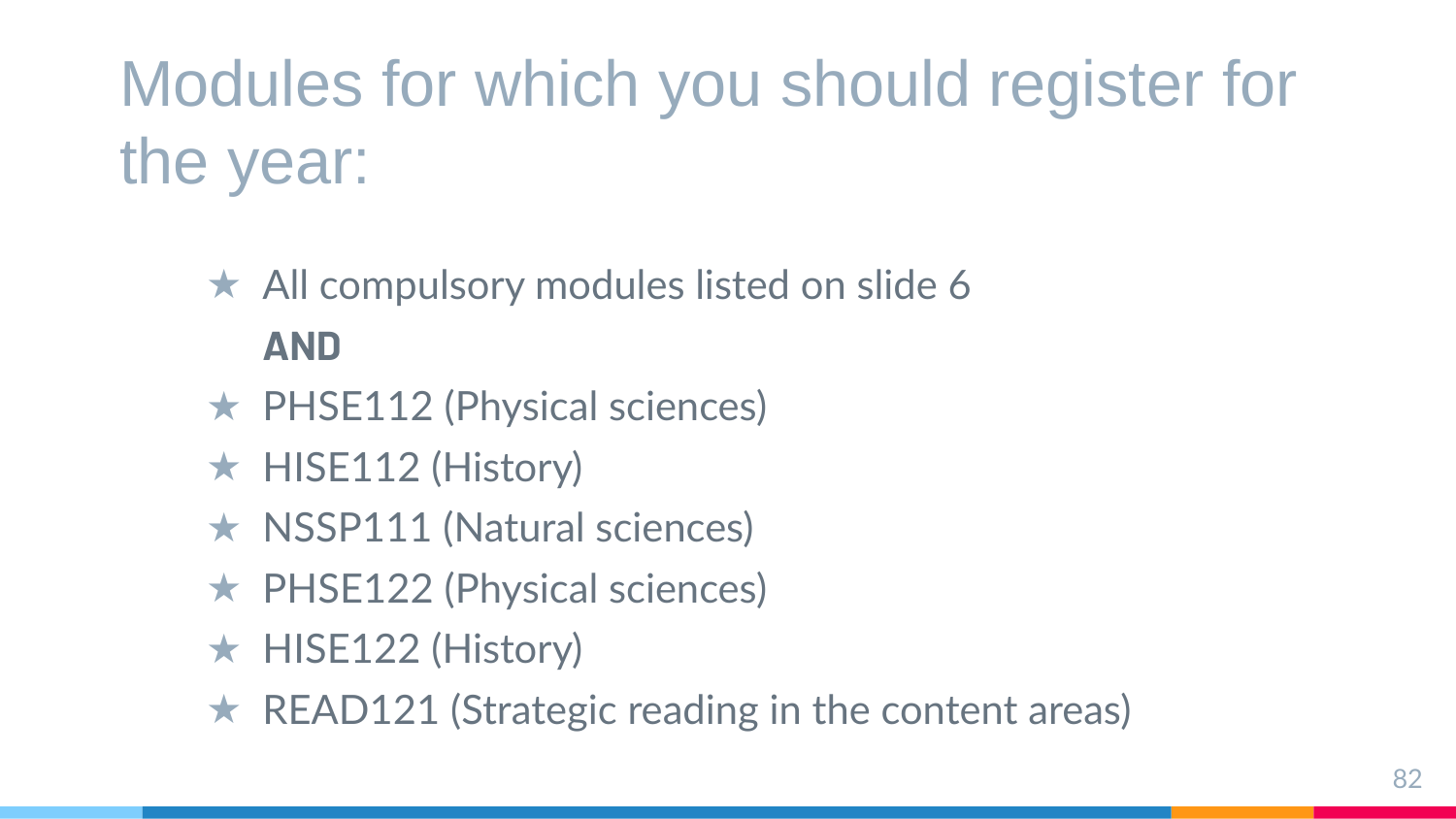

# Modules for which you should register for the year:
All compulsory modules listed on slide 6
AND
PHSE112 (Physical sciences)
HISE112 (History)
NSSP111 (Natural sciences)
PHSE122 (Physical sciences)
HISE122 (History)
READ121 (Strategic reading in the content areas)

82